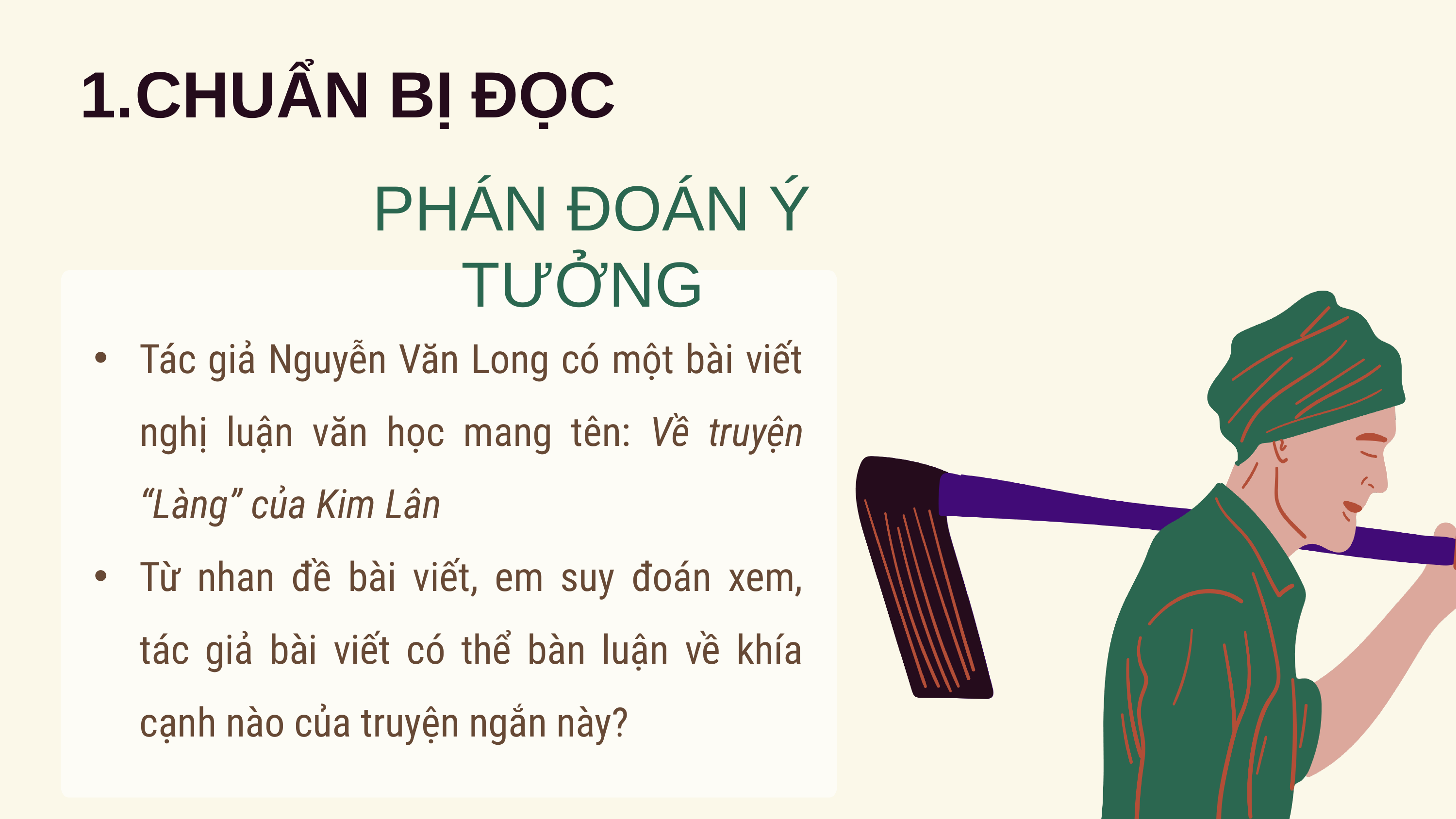

CHUẨN BỊ ĐỌC
PHÁN ĐOÁN Ý TƯỞNG

Tác giả Nguyễn Văn Long có một bài viết nghị luận văn học mang tên: Về truyện “Làng” của Kim Lân
Từ nhan đề bài viết, em suy đoán xem, tác giả bài viết có thể bàn luận về khía cạnh nào của truyện ngắn này?